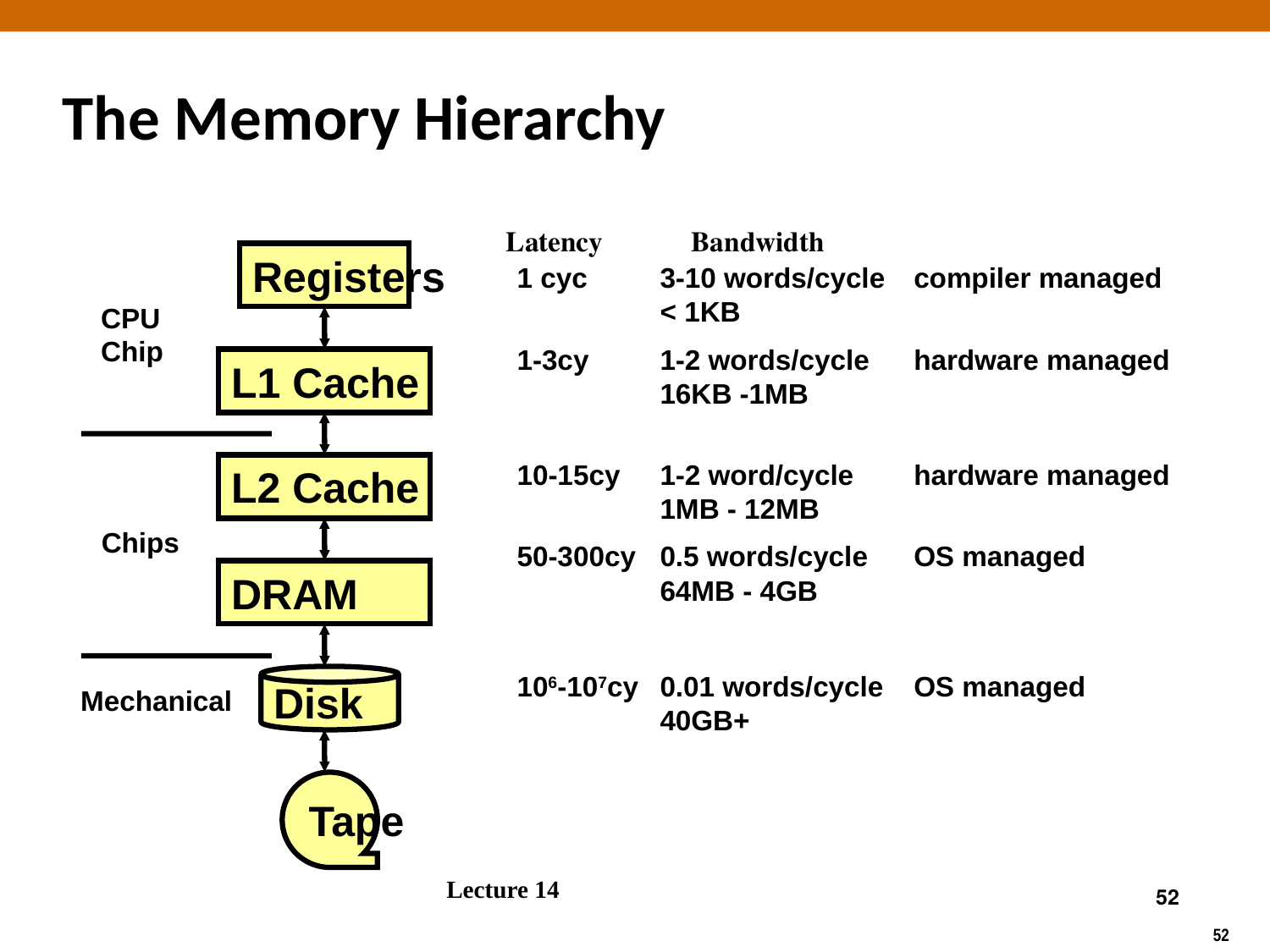

# The Memory Hierarchy
Latency
Bandwidth
Registers
1 cyc	3-10 words/cycle	compiler managed
	< 1KB
1-3cy	1-2 words/cycle	hardware managed
	16KB -1MB
10-15cy	1-2 word/cycle	hardware managed
	1MB - 12MB
50-300cy	0.5 words/cycle	OS managed
	64MB - 4GB

106-107cy	0.01 words/cycle	OS managed
	40GB+
CPU
Chip

L1 Cache

L2 Cache
Chips

DRAM

Disk
Mechanical

Tape
Lecture 14
	         52